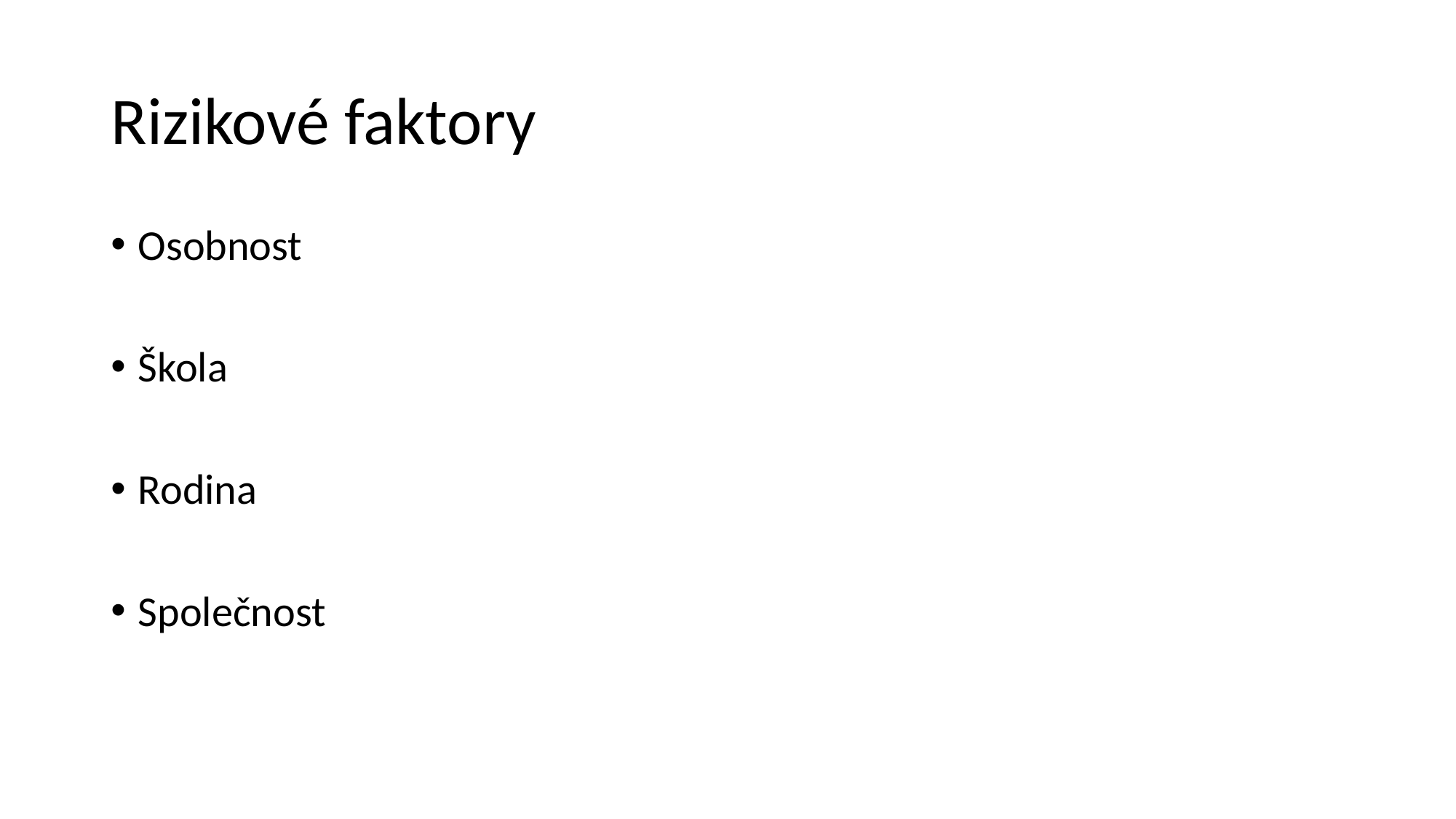

# Rizikové faktory
Osobnost

Škola

Rodina

Společnost